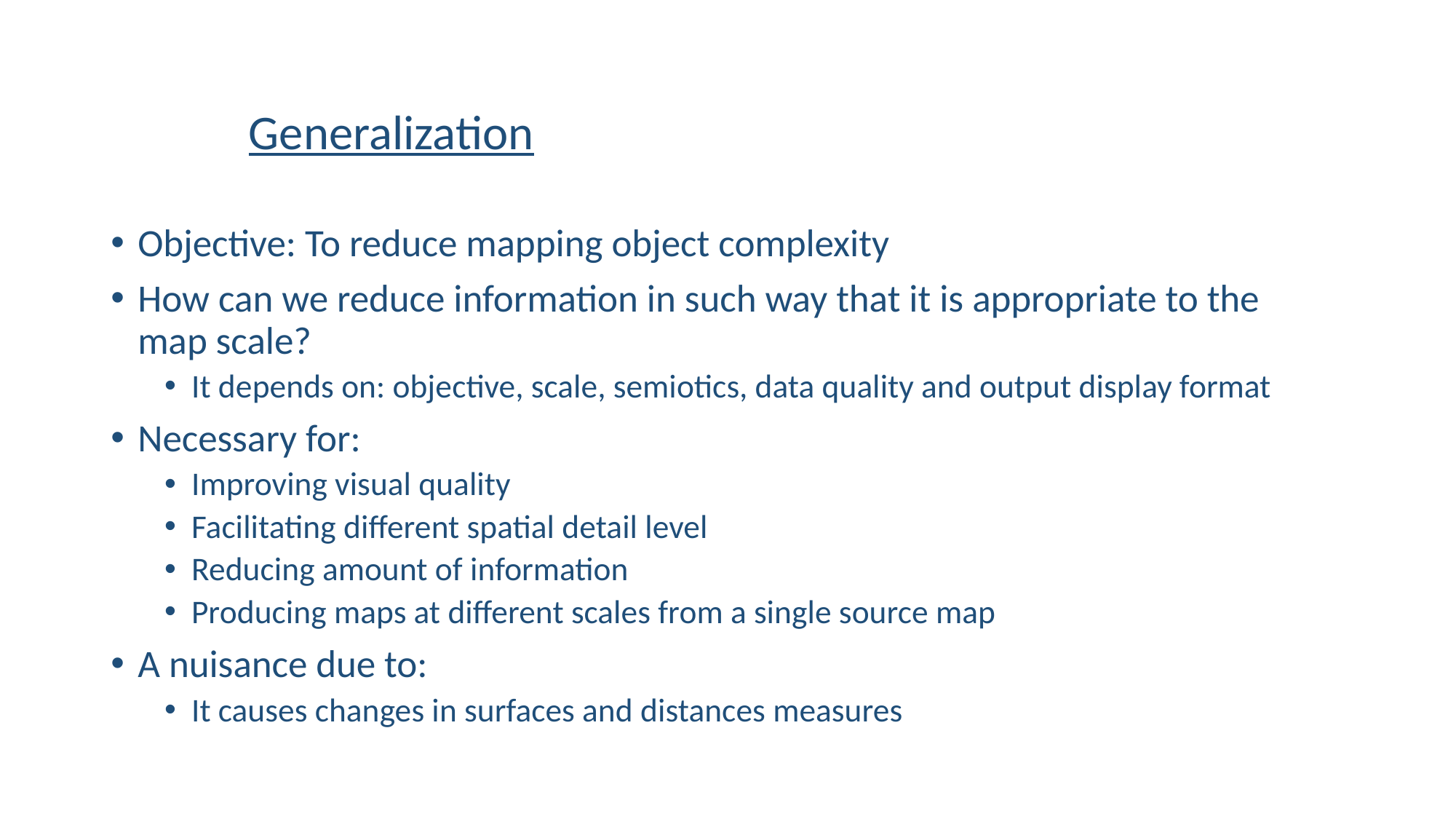

# Generalization
Objective: To reduce mapping object complexity
How can we reduce information in such way that it is appropriate to the  map scale?
It depends on: objective, scale, semiotics, data quality and output display format
Necessary for:
Improving visual quality
Facilitating different spatial detail level
Reducing amount of information
Producing maps at different scales from a single source map
A nuisance due to:
It causes changes in surfaces and distances measures